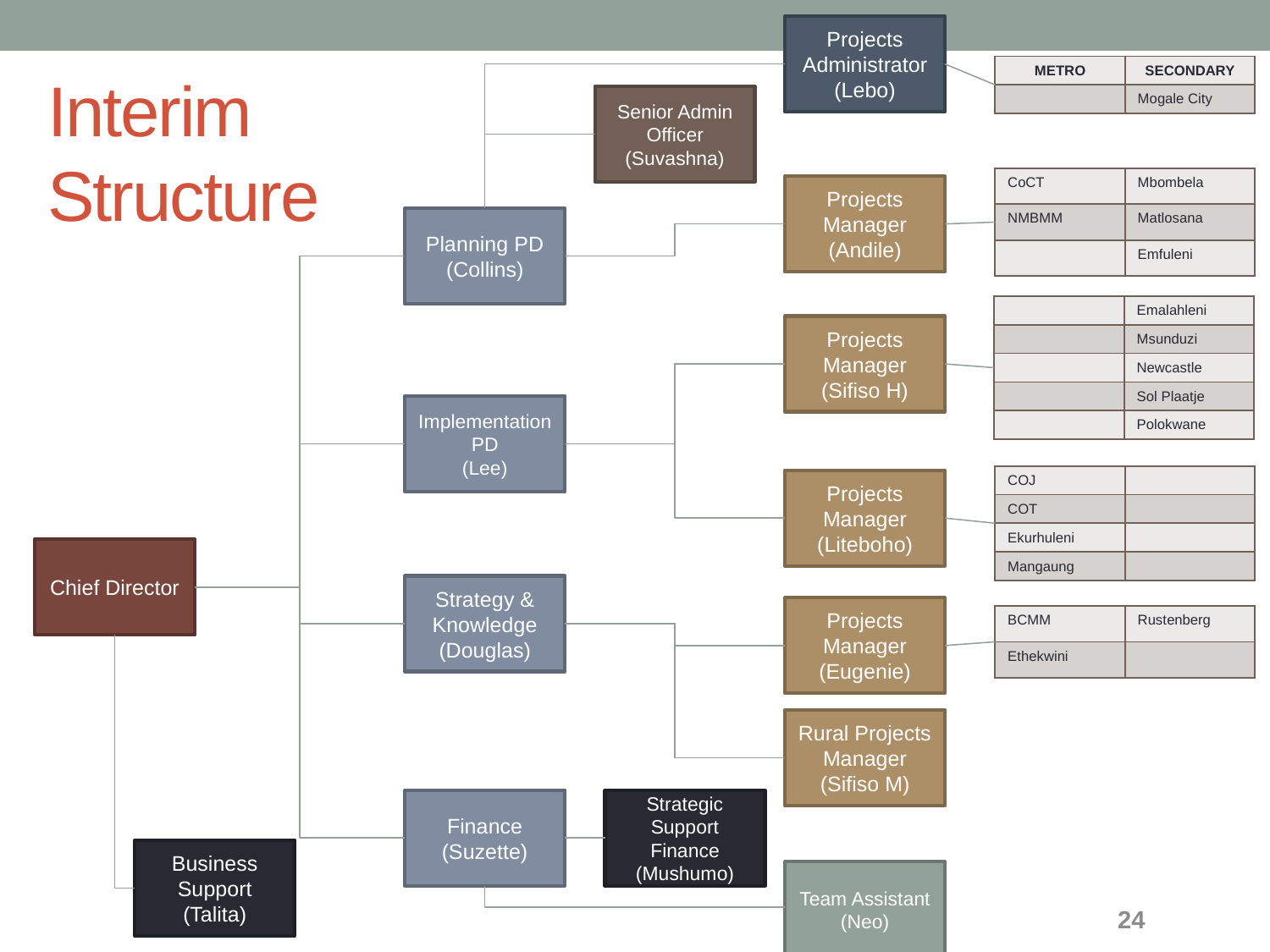

Projects Administrator
(Lebo)
| METRO | SECONDARY |
| --- | --- |
|  | Mogale City |
Interim
Structure
Senior Admin Officer
(Suvashna)
| CoCT | Mbombela |
| --- | --- |
| NMBMM | Matlosana |
|  | Emfuleni |
Projects Manager
(Andile)
Planning PD
(Collins)
|  | Emalahleni |
| --- | --- |
|  | Msunduzi |
|  | Newcastle |
|  | Sol Plaatje |
|  | Polokwane |
Projects Manager
(Sifiso H)
Implementation PD
(Lee)
| COJ |  |
| --- | --- |
| COT |  |
| Ekurhuleni |  |
| Mangaung |  |
Projects Manager
(Liteboho)
Chief Director
Strategy & Knowledge
(Douglas)
Projects Manager
(Eugenie)
| BCMM | Rustenberg |
| --- | --- |
| Ethekwini |  |
Rural Projects Manager
(Sifiso M)
Finance
(Suzette)
Strategic Support Finance
(Mushumo)
Business Support
(Talita)
Team Assistant
(Neo)
24